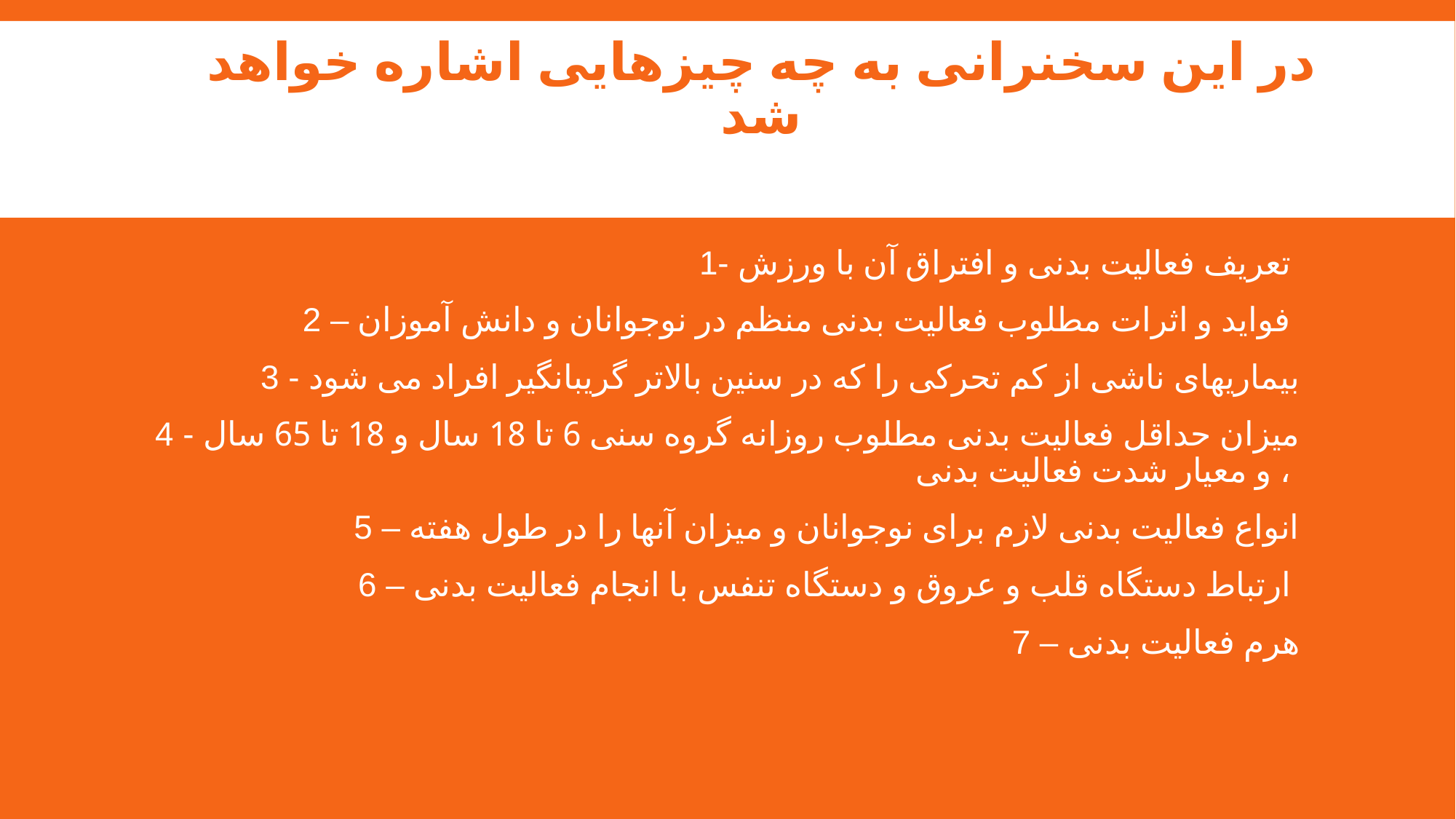

# در این سخنرانی به چه چیزهایی اشاره خواهد شد
1- تعریف فعالیت بدنی و افتراق آن با ورزش
2 – فواید و اثرات مطلوب فعالیت بدنی منظم در نوجوانان و دانش آموزان
3 - بیماریهای ناشی از کم تحرکی را که در سنین بالاتر گریبانگیر افراد می شود
4 - میزان حداقل فعالیت بدنی مطلوب روزانه گروه سنی 6 تا 18 سال و 18 تا 65 سال ، و معیار شدت فعالیت بدنی
5 – انواع فعالیت بدنی لازم برای نوجوانان و میزان آنها را در طول هفته
6 – ارتباط دستگاه قلب و عروق و دستگاه تنفس با انجام فعالیت بدنی
7 – هرم فعالیت بدنی